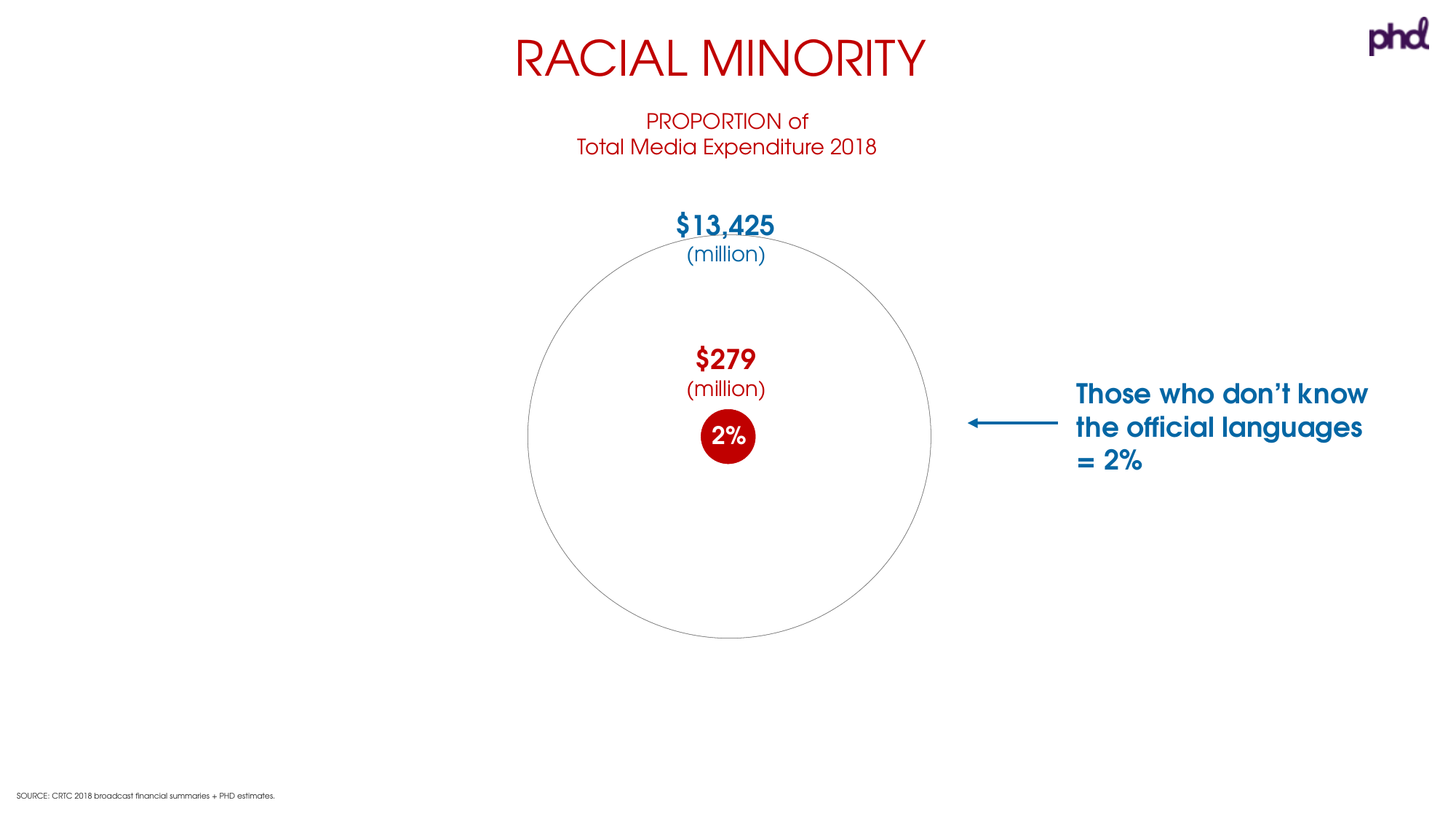

RACIAL MINORITY
PROPORTION of
Total Media Expenditure 2018
$13,425
(million)

$279
(million)
2%

Those who don’t know the official languages
= 2%

SOURCE: CRTC 2018 broadcast financial summaries + PHD estimates.